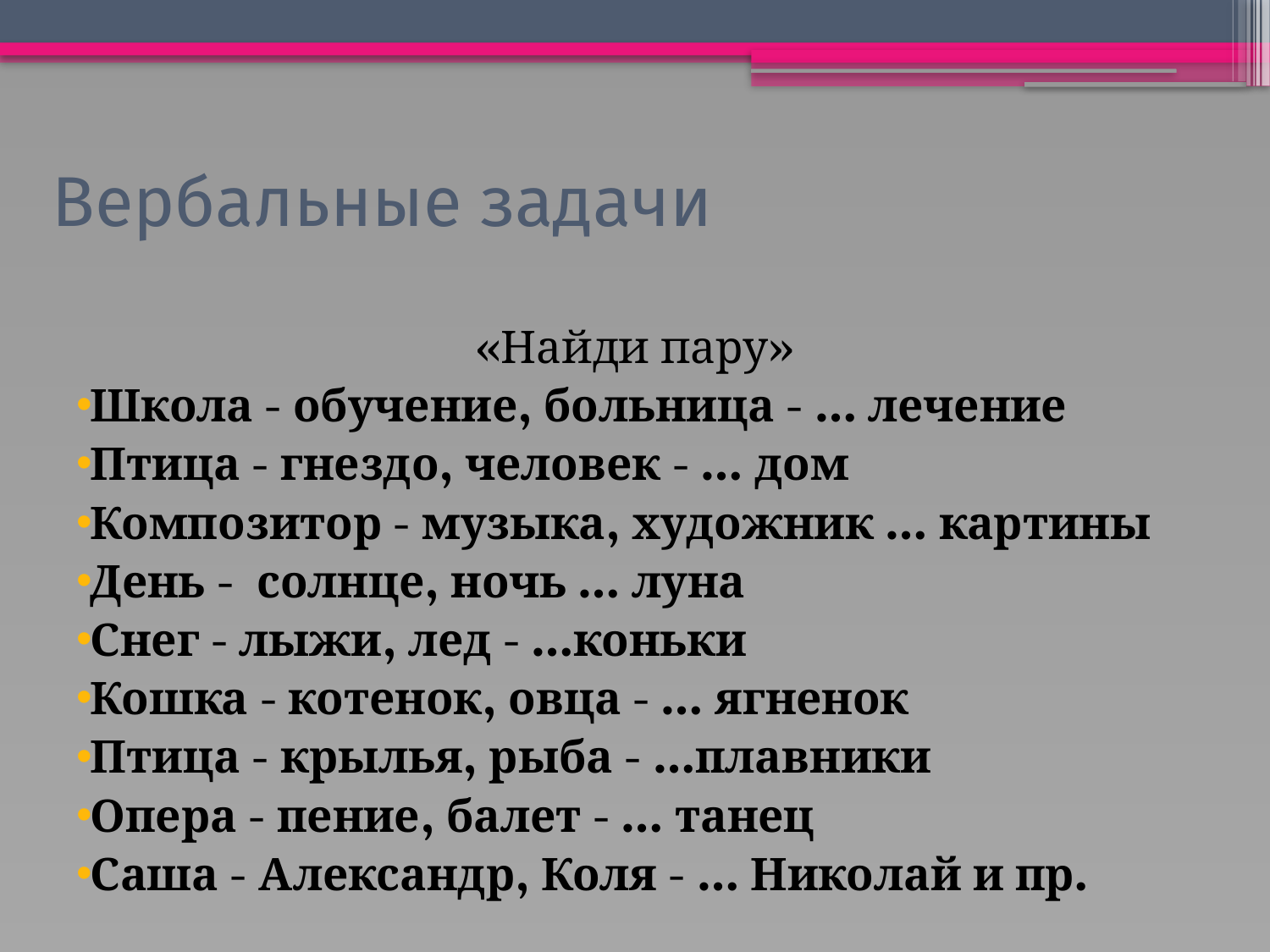

# Вербальные задачи
«Найди пару»
Школа - обучение, больница - … лечение
Птица - гнездо, человек - … дом
Композитор - музыка, художник … картины
День -  солнце, ночь … луна
Снег - лыжи, лед - …коньки
Кошка - котенок, овца - … ягненок
Птица - крылья, рыба - …плавники
Опера - пение, балет - … танец
Саша - Александр, Коля - … Николай и пр.